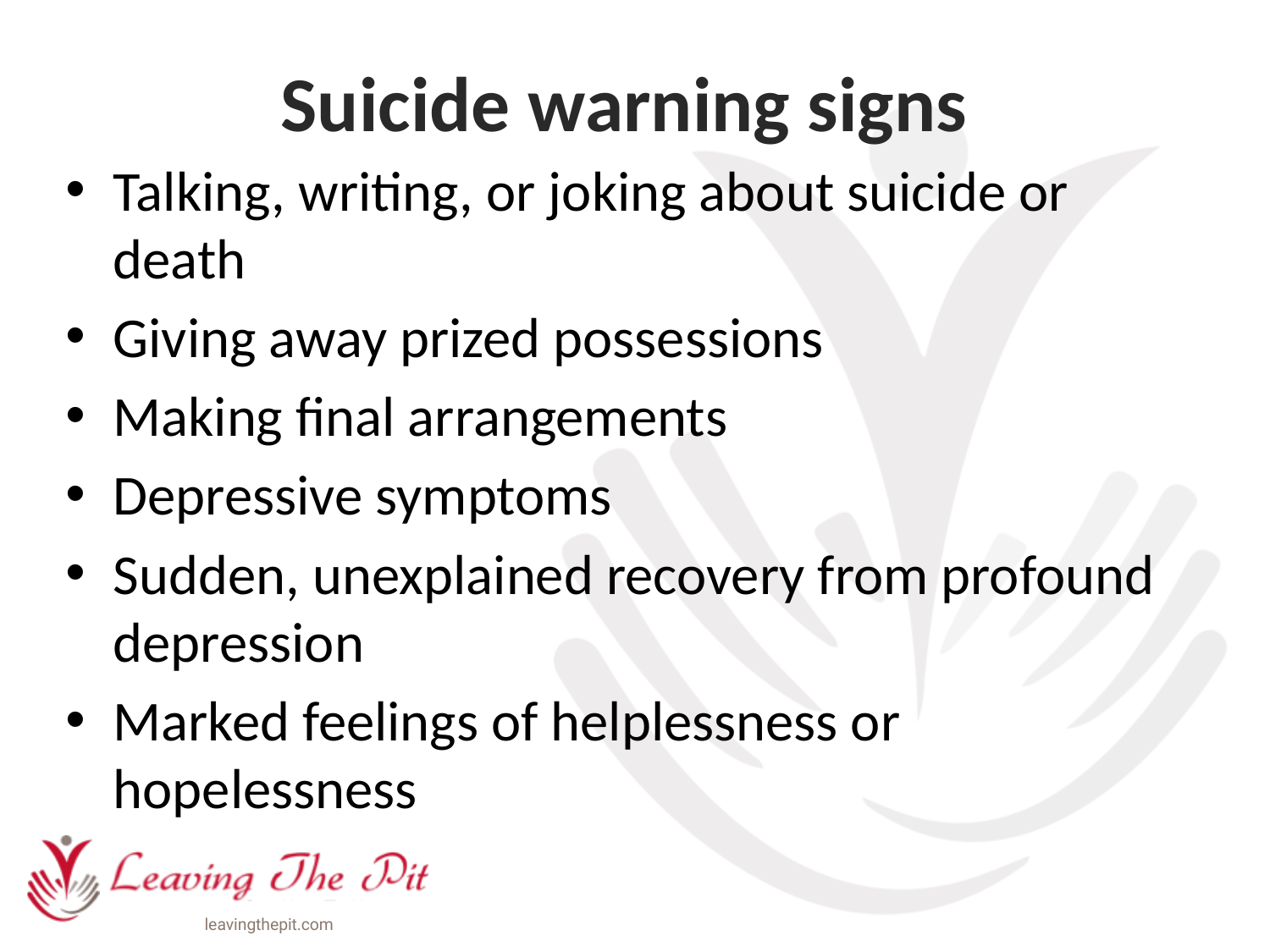

# Suicide warning signs
Talking, writing, or joking about suicide or death
Giving away prized possessions
Making final arrangements
Depressive symptoms
Sudden, unexplained recovery from profound depression
Marked feelings of helplessness or hopelessness